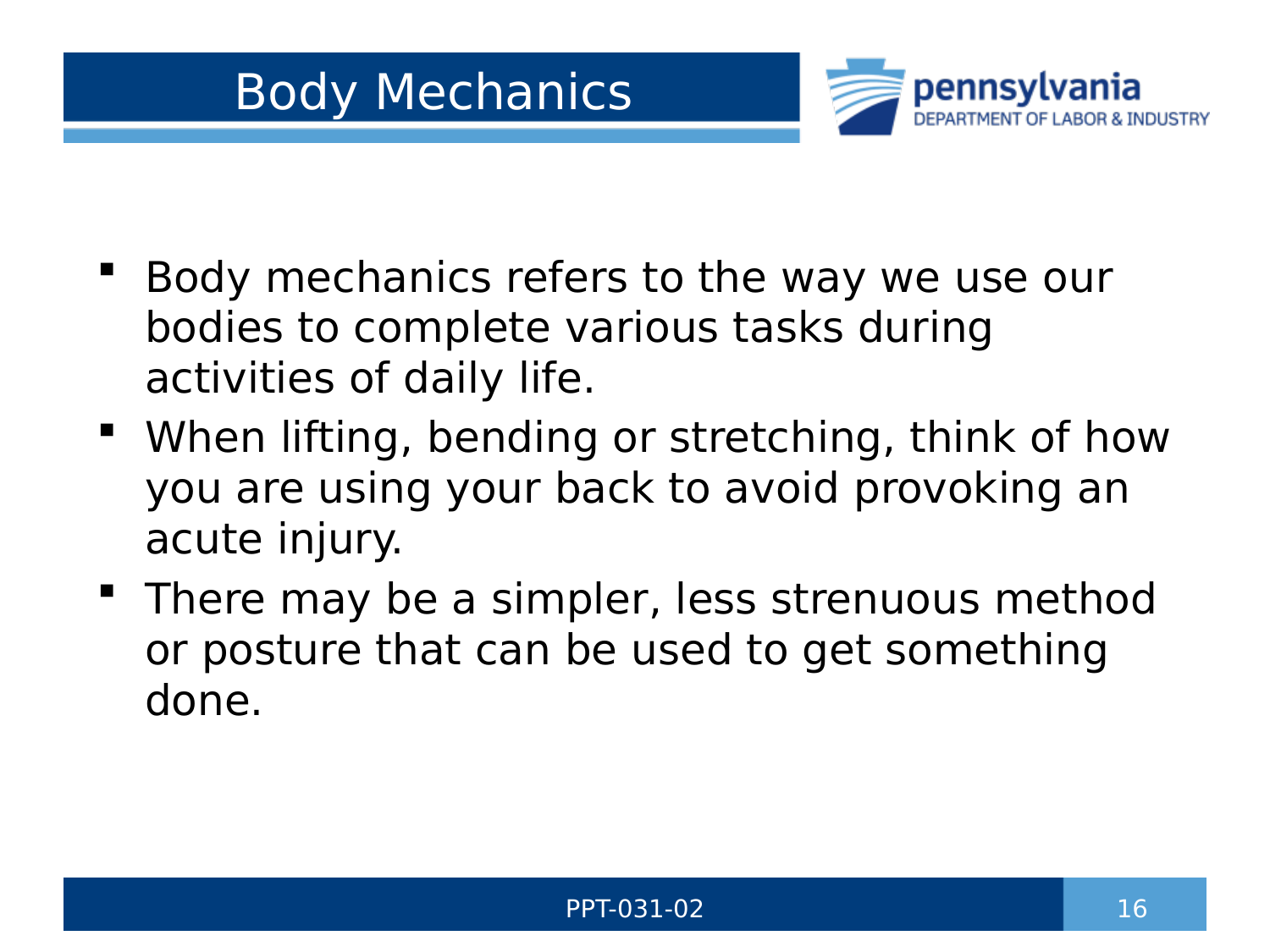

# Body Mechanics
Body mechanics refers to the way we use our bodies to complete various tasks during activities of daily life.
When lifting, bending or stretching, think of how you are using your back to avoid provoking an acute injury.
There may be a simpler, less strenuous method or posture that can be used to get something done.
PPT-031-02
16